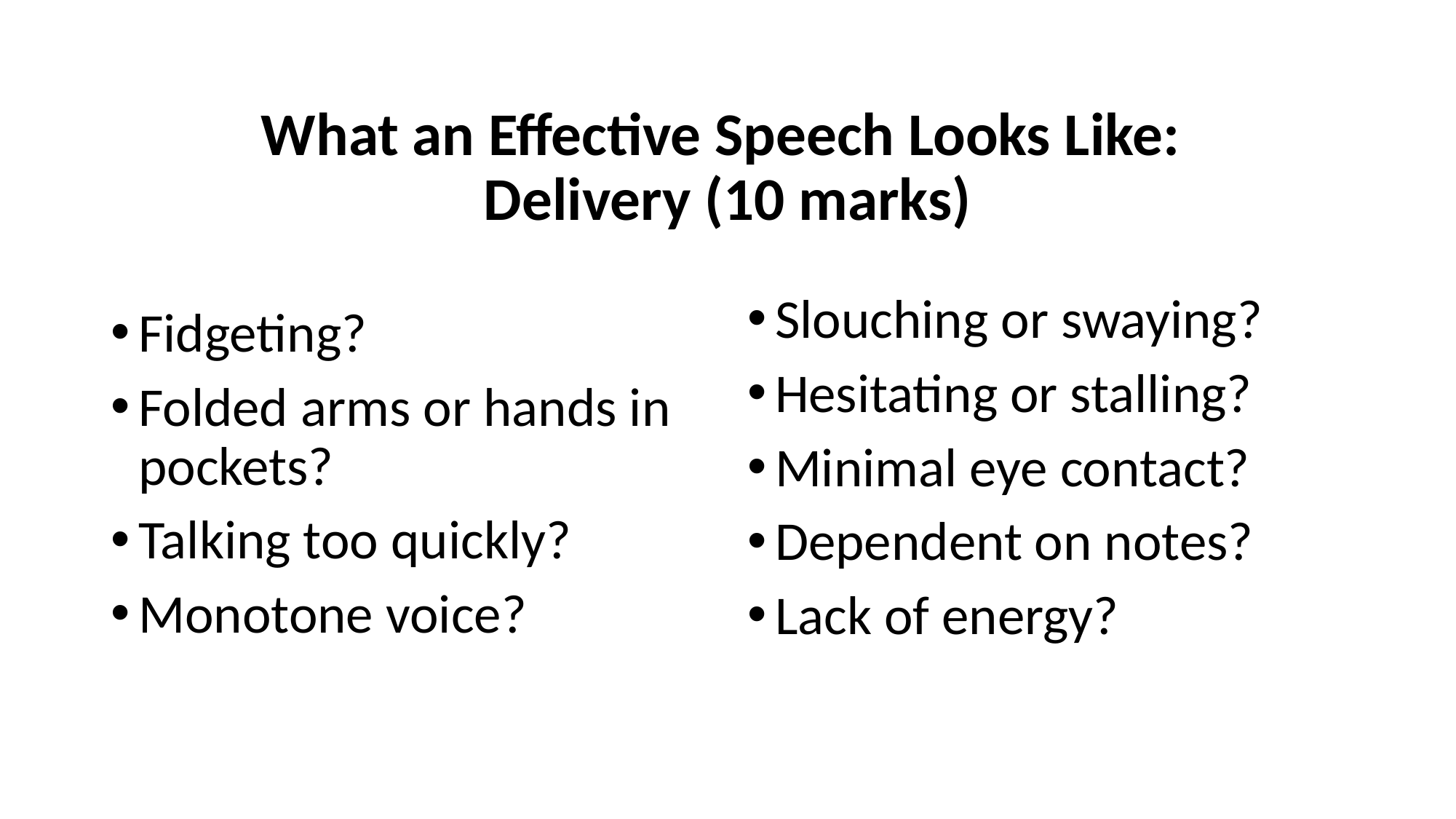

# What an Effective Speech Looks Like: Delivery (10 marks)
Slouching or swaying?
Hesitating or stalling?
Minimal eye contact?
Dependent on notes?
Lack of energy?
Fidgeting?
Folded arms or hands in pockets?
Talking too quickly?
Monotone voice?